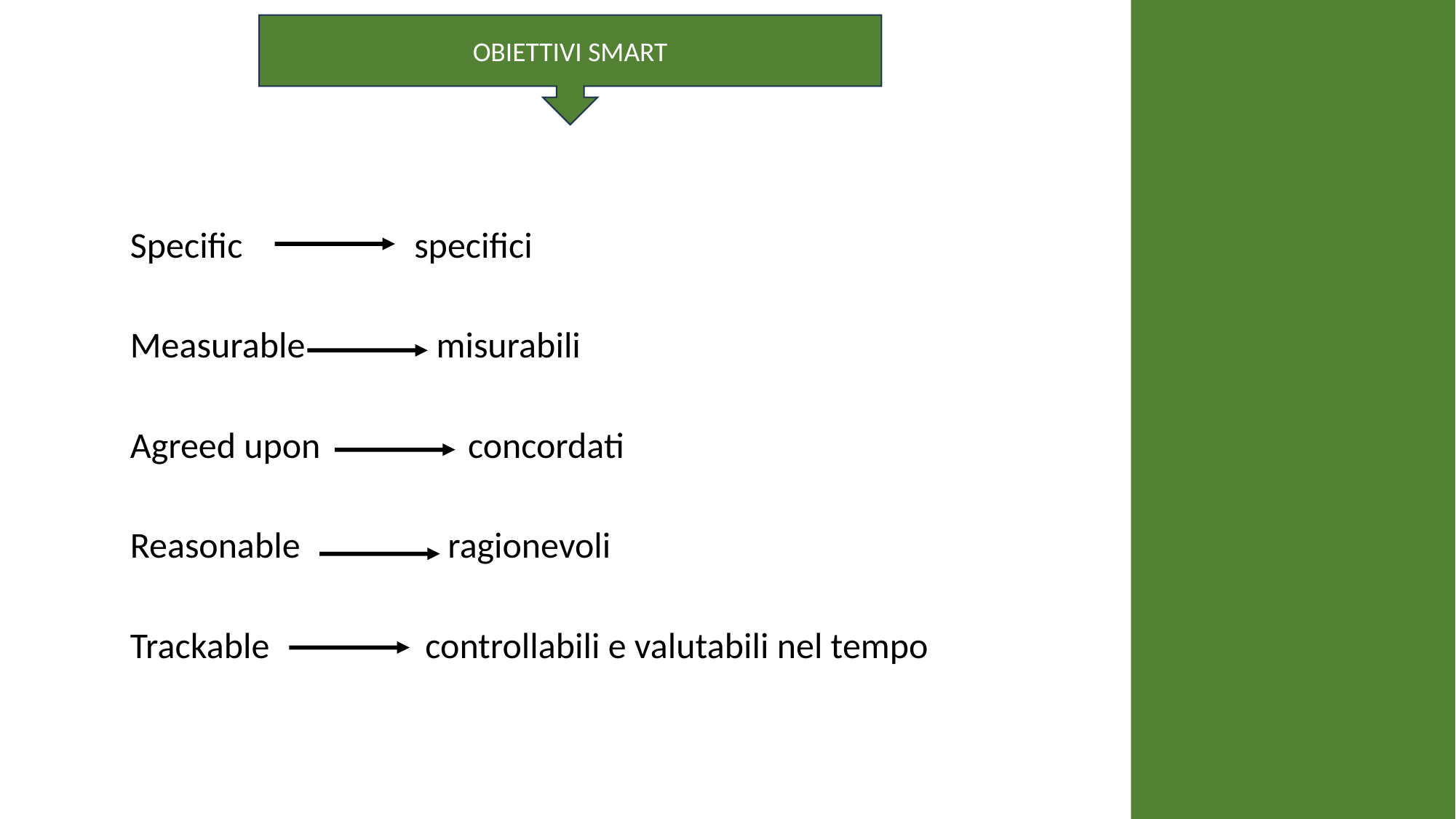

OBIETTIVI SMART
Specific                     specifici

Measurable                misurabili

Agreed upon                  concordati

Reasonable                  ragionevoli

Trackable                   controllabili e valutabili nel tempo